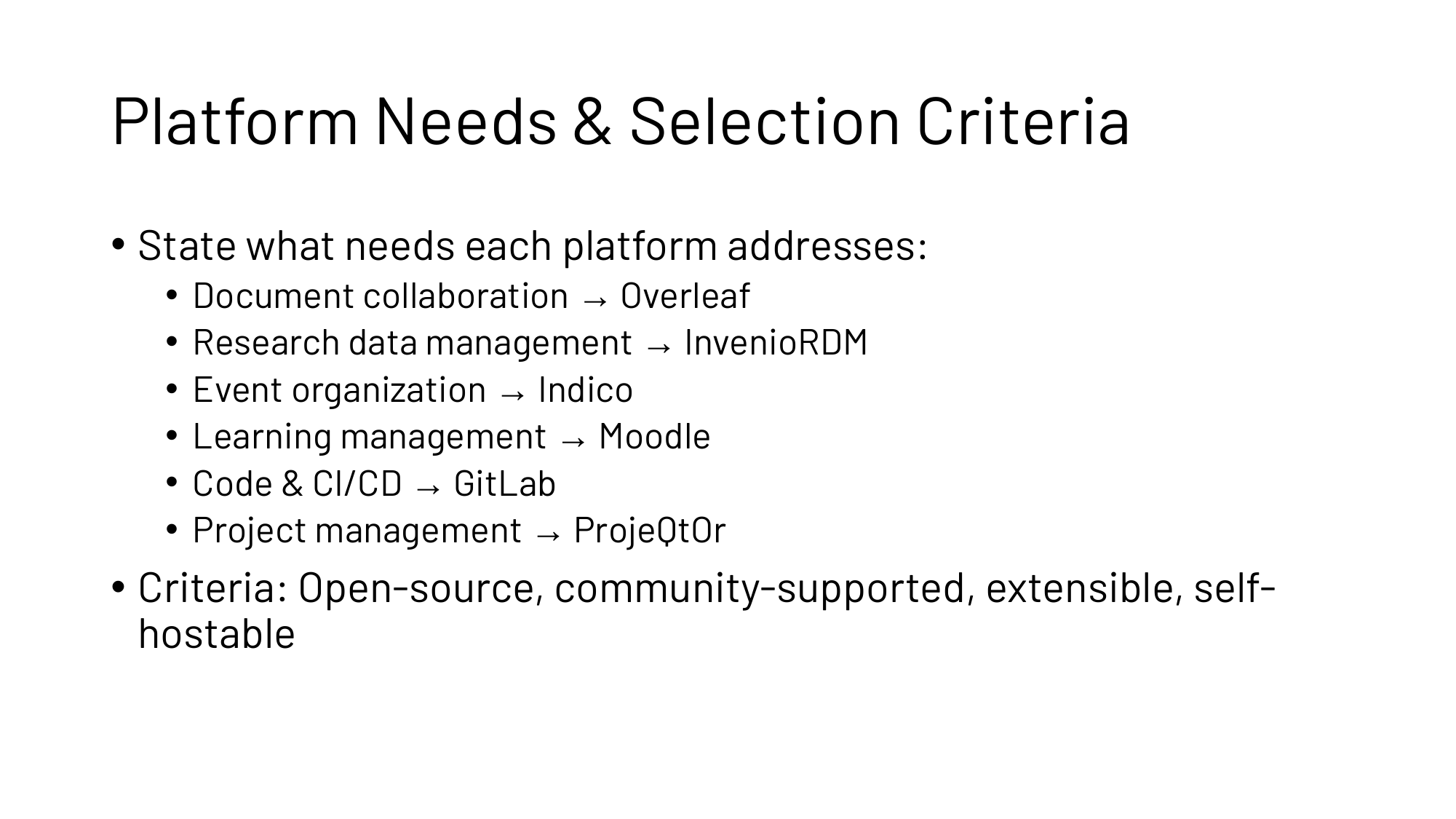

# Platform Needs & Selection Criteria
State what needs each platform addresses:
Document collaboration → Overleaf
Research data management → InvenioRDM
Event organization → Indico
Learning management → Moodle
Code & CI/CD → GitLab
Project management → ProjeQtOr
Criteria: Open-source, community-supported, extensible, self-hostable